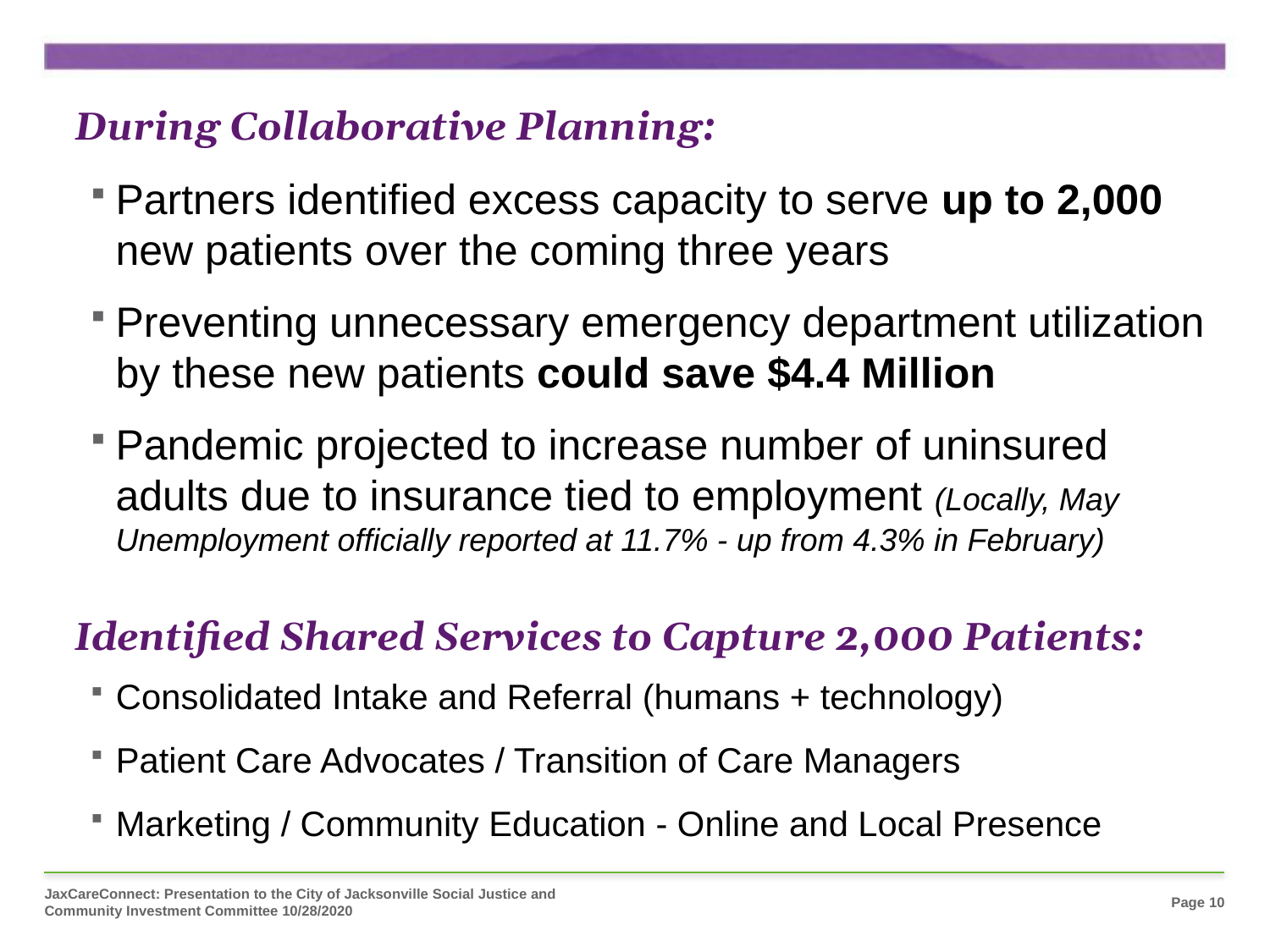

During Collaborative Planning:
Partners identified excess capacity to serve up to 2,000 new patients over the coming three years
Preventing unnecessary emergency department utilization by these new patients could save $4.4 Million
Pandemic projected to increase number of uninsured adults due to insurance tied to employment (Locally, May Unemployment officially reported at 11.7% - up from 4.3% in February)

# Identified Shared Services to Capture 2,000 Patients:
Consolidated Intake and Referral (humans + technology)
Patient Care Advocates / Transition of Care Managers
Marketing / Community Education - Online and Local Presence

JaxCareConnect: Presentation to the City of Jacksonville Social Justice and Community Investment Committee 10/28/2020
Page 10